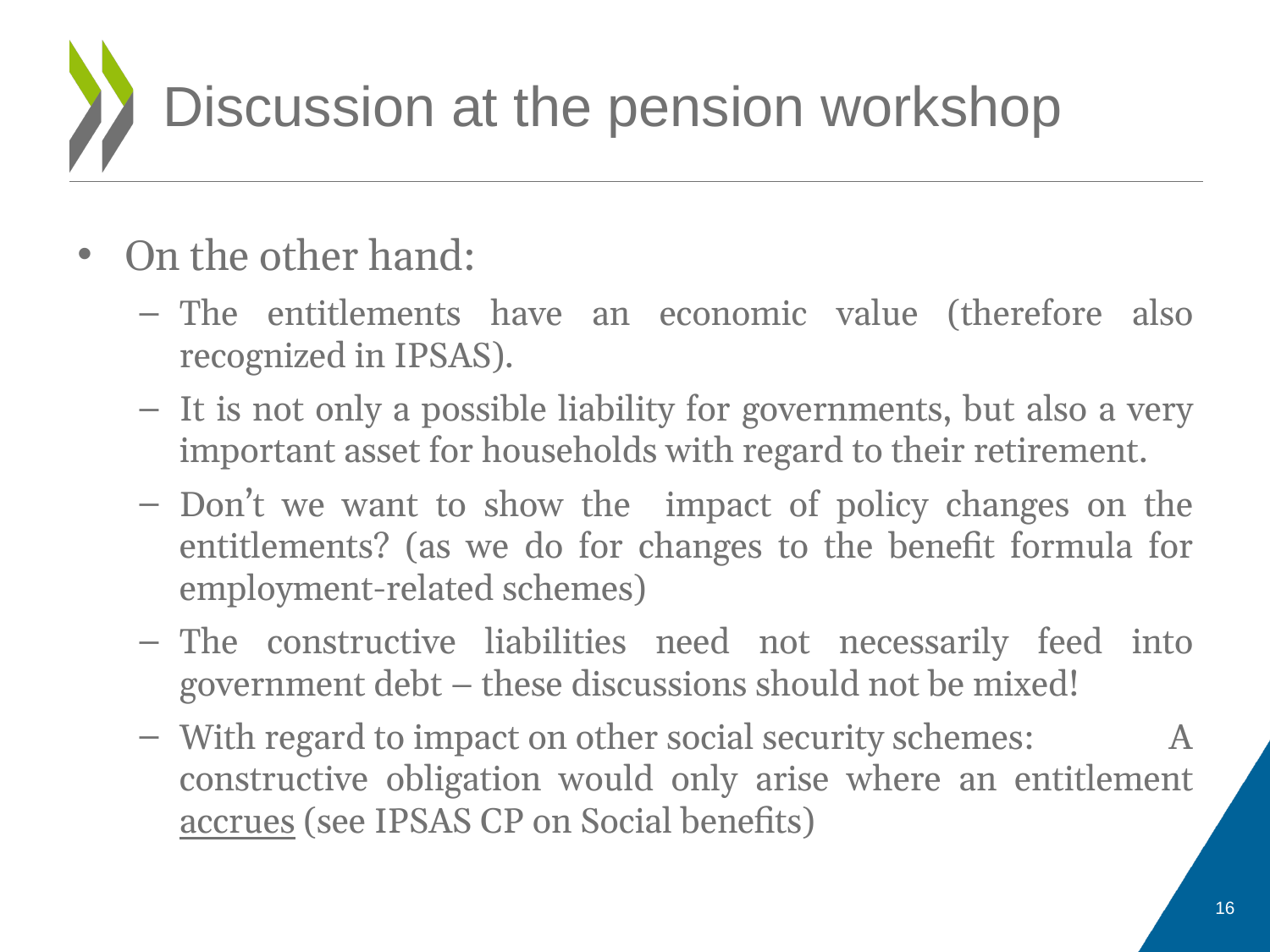

# Discussion at the pension workshop
On the other hand:
The entitlements have an economic value (therefore also recognized in IPSAS).
It is not only a possible liability for governments, but also a very important asset for households with regard to their retirement.
Don’t we want to show the  impact of policy changes on the entitlements? (as we do for changes to the benefit formula for employment-related schemes)
The constructive liabilities need not necessarily feed into government debt – these discussions should not be mixed!
With regard to impact on other social security schemes:                A constructive obligation would only arise where an entitlement accrues (see IPSAS CP on Social benefits)

16